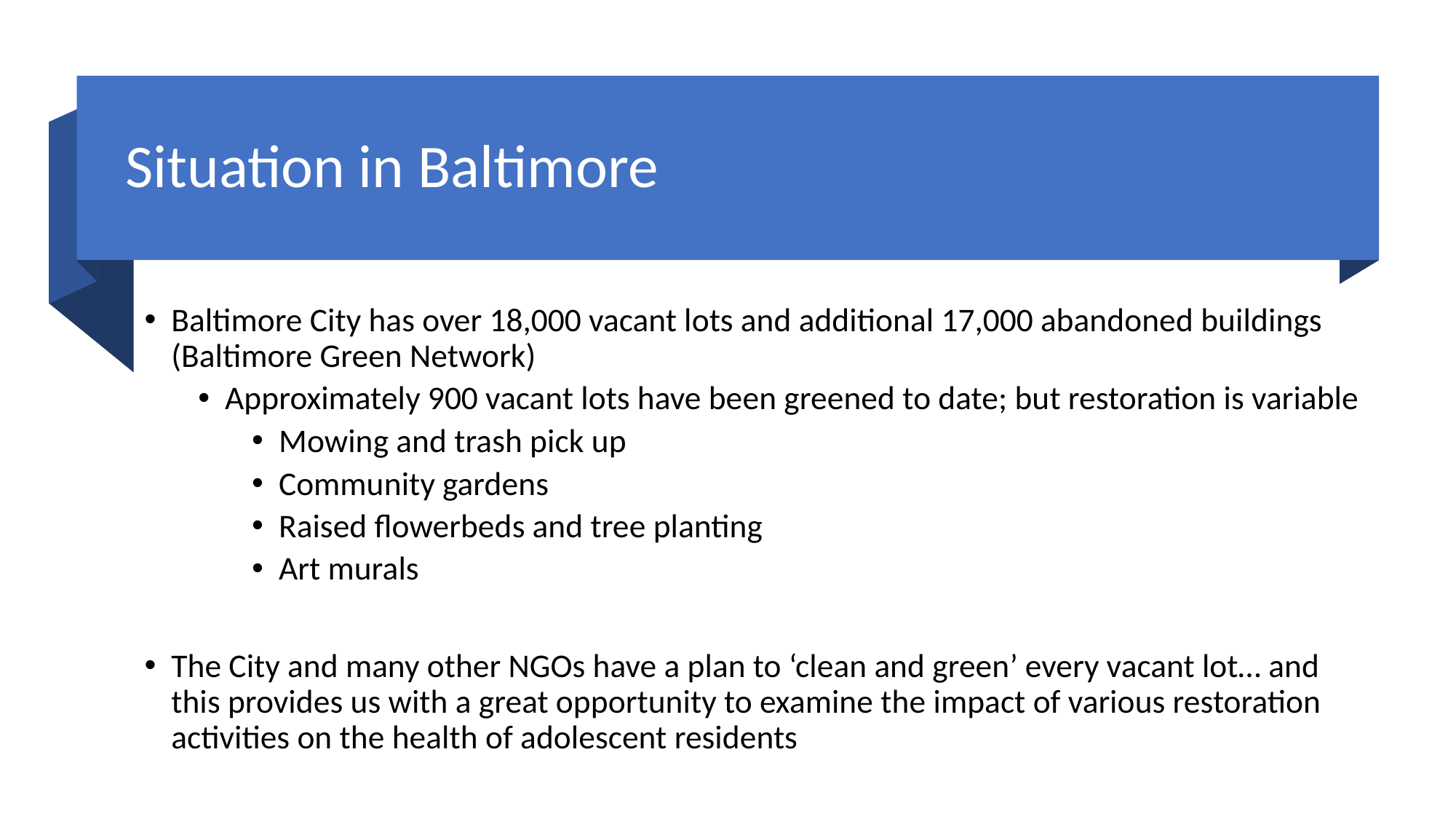

# Situation in Baltimore

Baltimore City has over 18,000 vacant lots and additional 17,000 abandoned buildings (Baltimore Green Network)
Approximately 900 vacant lots have been greened to date; but restoration is variable
Mowing and trash pick up
Community gardens
Raised flowerbeds and tree planting
Art murals

The City and many other NGOs have a plan to ‘clean and green’ every vacant lot… and this provides us with a great opportunity to examine the impact of various restoration activities on the health of adolescent residents